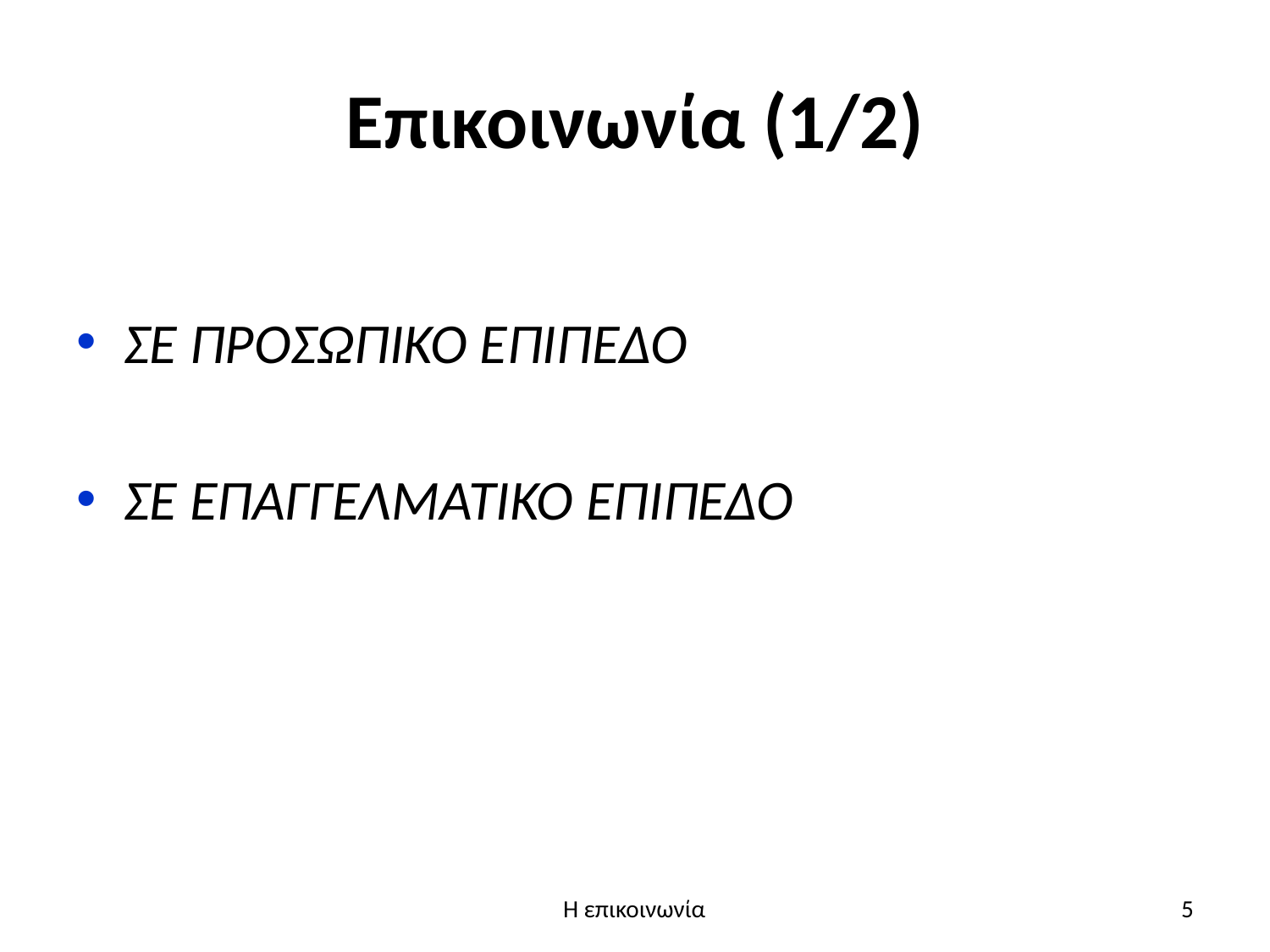

# Επικοινωνία (1/2)

ΣΕ ΠΡΟΣΩΠΙΚΟ ΕΠΙΠΕΔΟ

ΣΕ ΕΠΑΓΓΕΛΜΑΤΙΚΟ ΕΠΙΠΕΔΟ
Η επικοινωνία
5